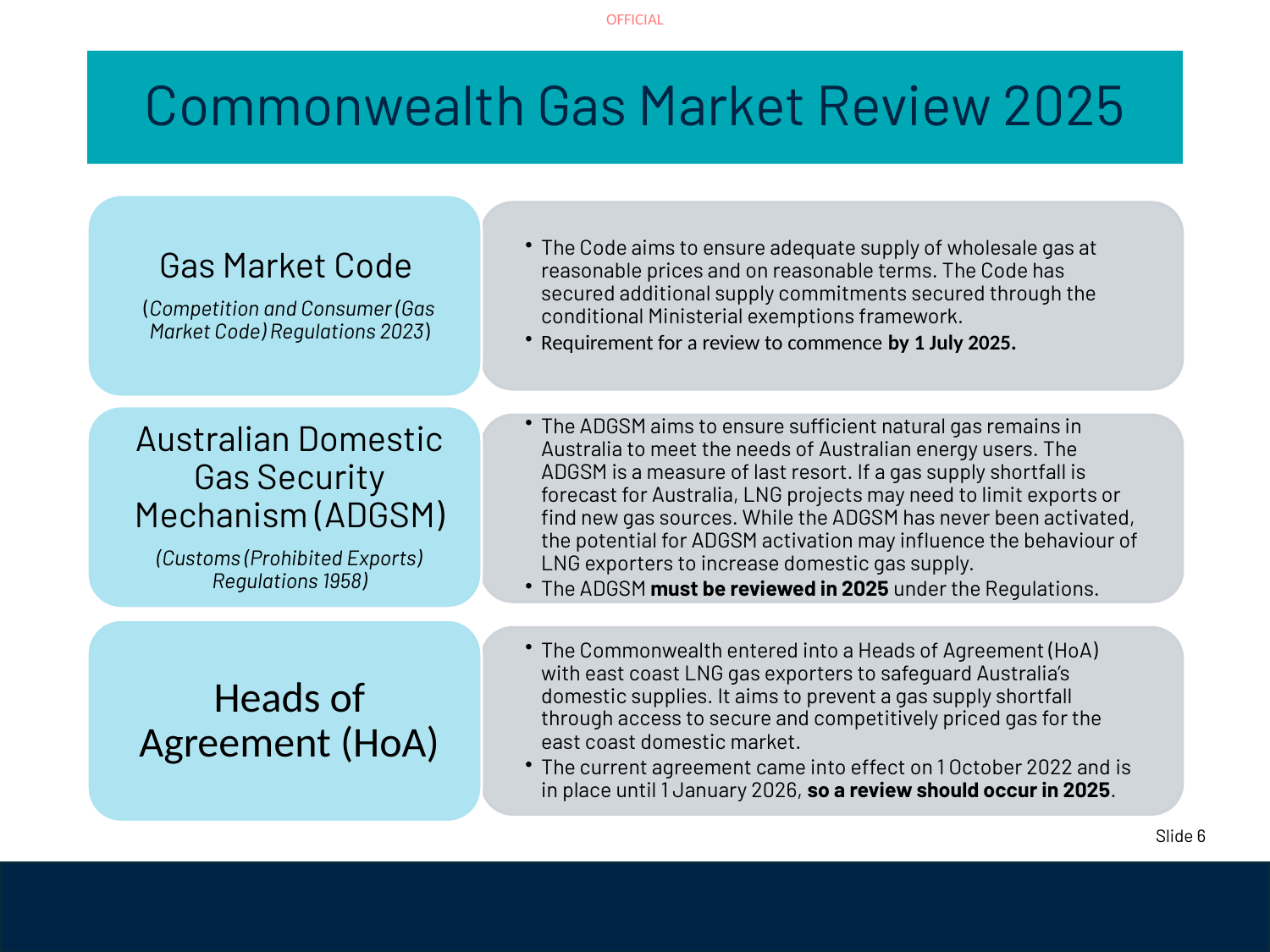

# Commonwealth Gas Market Review 2025
The Code aims to ensure adequate supply of wholesale gas at reasonable prices and on reasonable terms. The Code has secured additional supply commitments secured through the conditional Ministerial exemptions framework.
Requirement for a review to commence by 1 July 2025.
Gas Market Code
(Competition and Consumer (Gas Market Code) Regulations 2023)
The ADGSM aims to ensure sufficient natural gas remains in Australia to meet the needs of Australian energy users. The ADGSM is a measure of last resort. If a gas supply shortfall is forecast for Australia, LNG projects may need to limit exports or find new gas sources. While the ADGSM has never been activated, the potential for ADGSM activation may influence the behaviour of LNG exporters to increase domestic gas supply.
The ADGSM must be reviewed in 2025 under the Regulations.
Australian Domestic Gas Security Mechanism (ADGSM)
(Customs (Prohibited Exports) Regulations 1958)
The Commonwealth entered into a Heads of Agreement (HoA) with east coast LNG gas exporters to safeguard Australia’s domestic supplies. It aims to prevent a gas supply shortfall through access to secure and competitively priced gas for the east coast domestic market.
The current agreement came into effect on 1 October 2022 and is in place until 1 January 2026, so a review should occur in 2025.
Heads of Agreement (HoA)
Slide 6